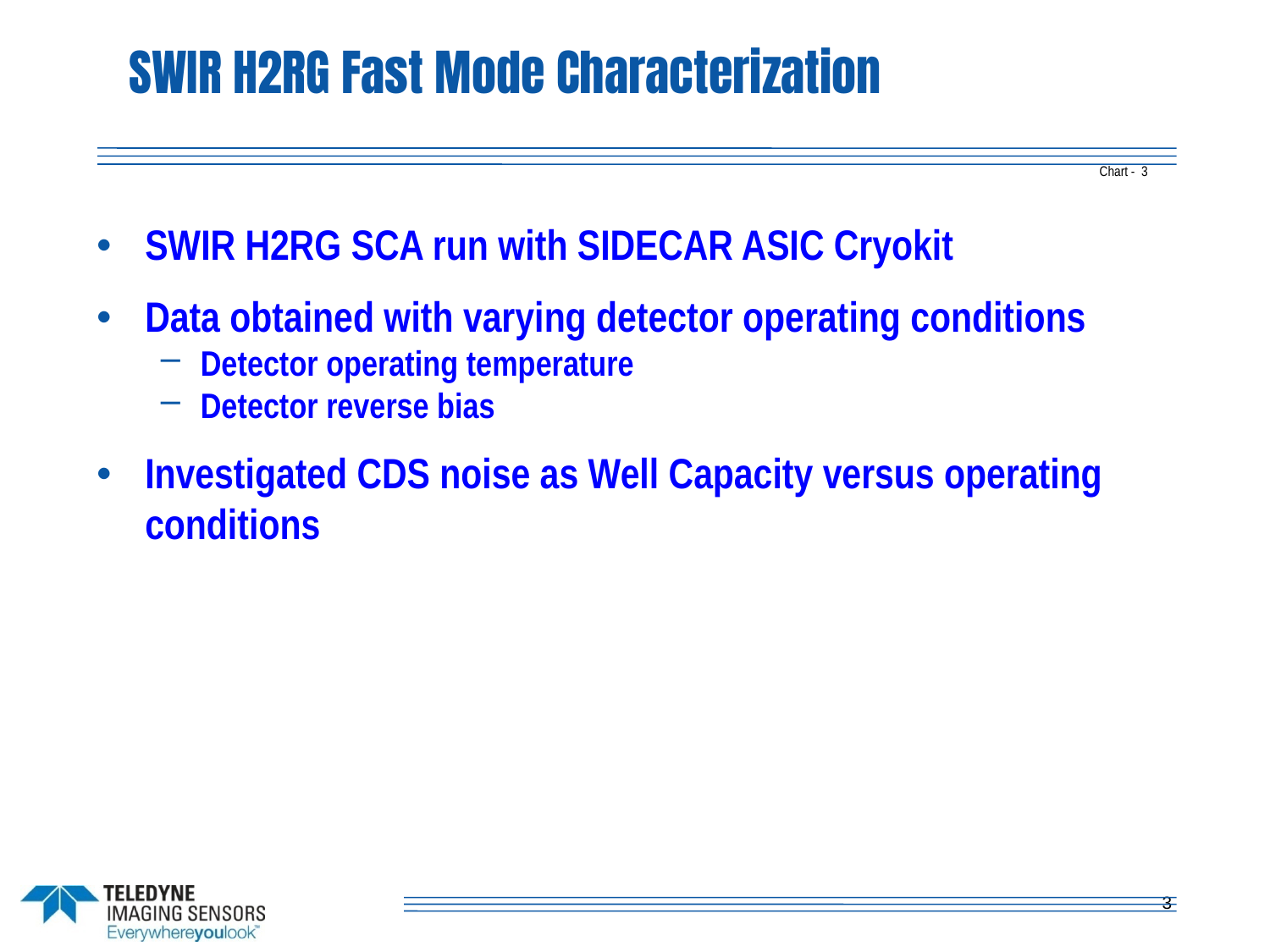

SWIR H2RG Fast Mode Characterization
SWIR H2RG SCA run with SIDECAR ASIC Cryokit
Data obtained with varying detector operating conditions
Detector operating temperature
Detector reverse bias
Investigated CDS noise as Well Capacity versus operating conditions